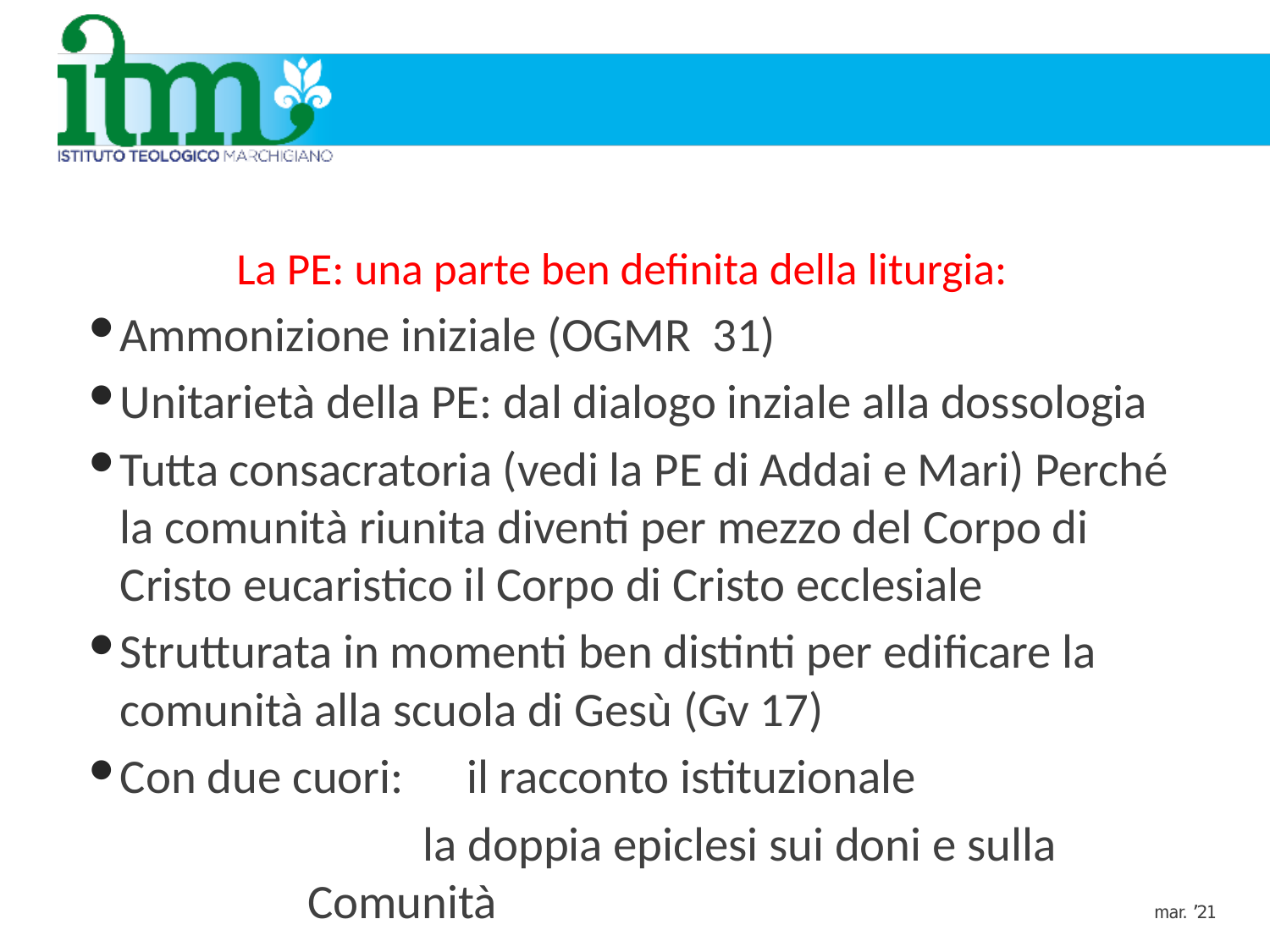

La PE: una parte ben definita della liturgia:
Ammonizione iniziale (OGMR  31)
Unitarietà della PE: dal dialogo inziale alla dossologia
Tutta consacratoria (vedi la PE di Addai e Mari) Perché la comunità riunita diventi per mezzo del Corpo di Cristo eucaristico il Corpo di Cristo ecclesiale
Strutturata in momenti ben distinti per edificare la comunità alla scuola di Gesù (Gv 17)
Con due cuori: 	il racconto istituzionale
 	la doppia epiclesi sui doni e sulla 	Comunità

mar. ’21